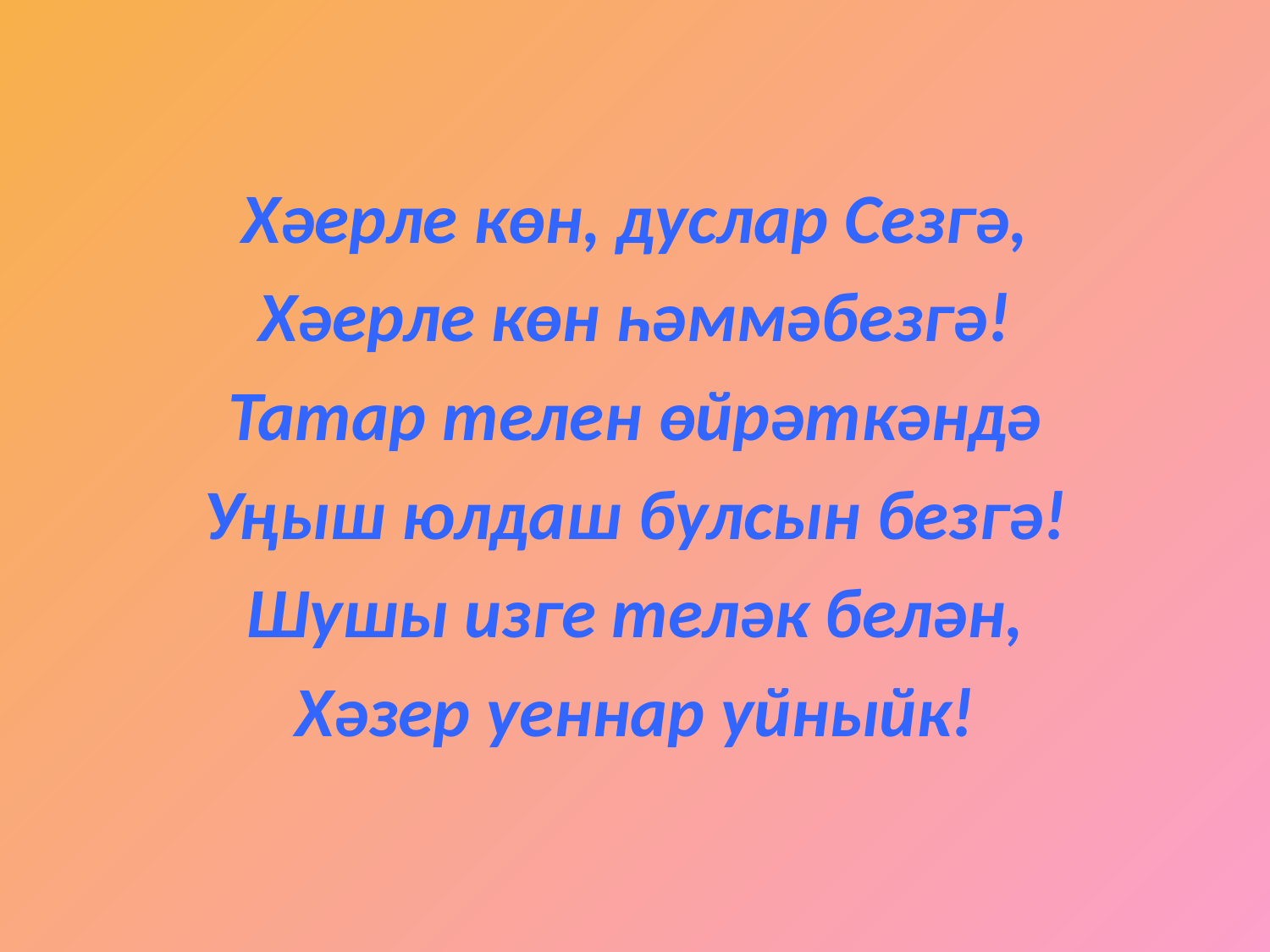

Хәерле көн, дуслар Сезгә,
Хәерле көн һәммәбезгә!
Татар телен өйрәткәндә
Уңыш юлдаш булсын безгә!
Шушы изге теләк белән,
Хәзер уеннар уйныйк!